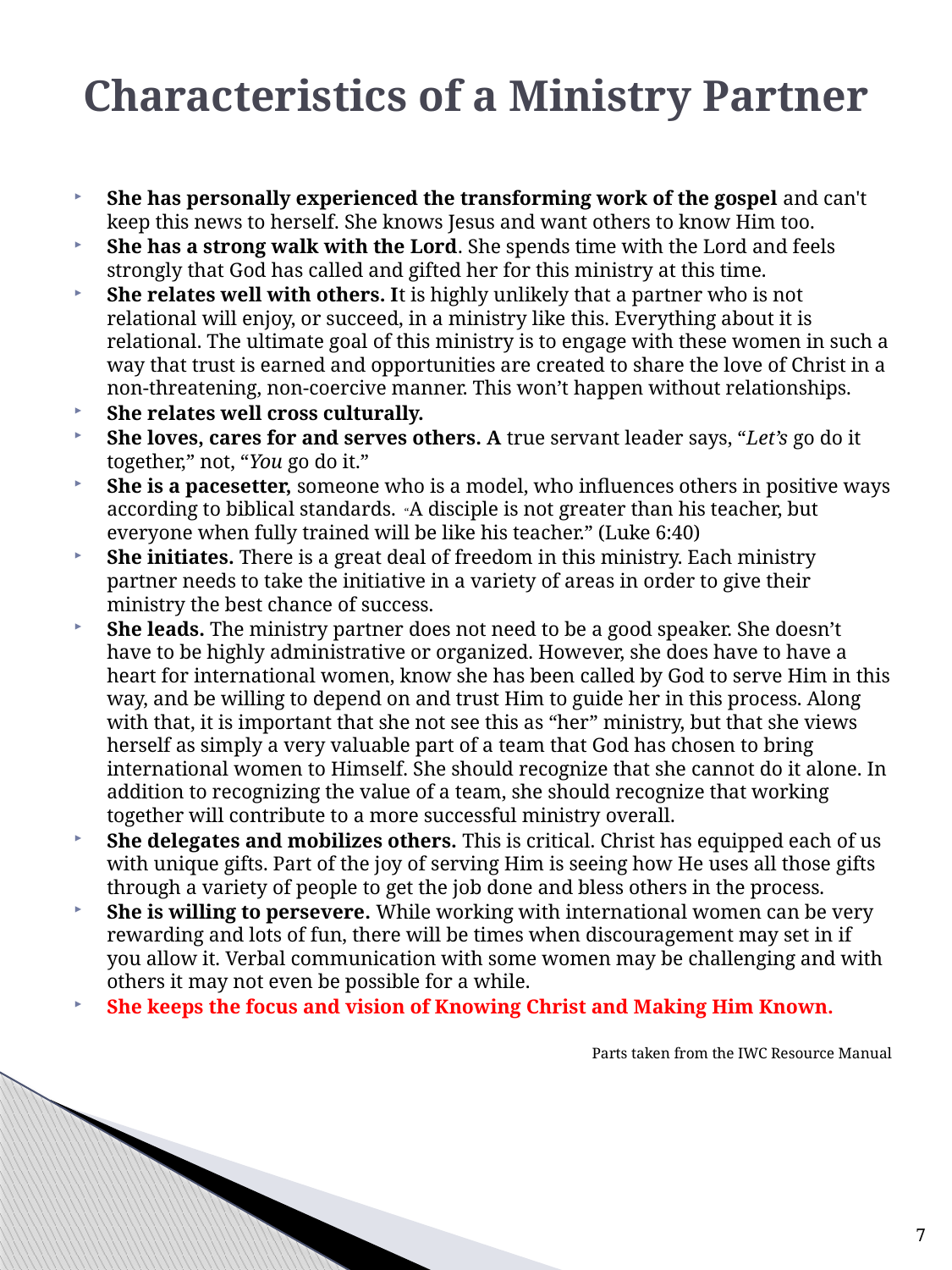

# Characteristics of a Ministry Partner
She has personally experienced the transforming work of the gospel and can't keep this news to herself. She knows Jesus and want others to know Him too.
She has a strong walk with the Lord. She spends time with the Lord and feels strongly that God has called and gifted her for this ministry at this time.
She relates well with others. It is highly unlikely that a partner who is not relational will enjoy, or succeed, in a ministry like this. Everything about it is relational. The ultimate goal of this ministry is to engage with these women in such a way that trust is earned and opportunities are created to share the love of Christ in a non-threatening, non-coercive manner. This won’t happen without relationships.
She relates well cross culturally.
She loves, cares for and serves others. A true servant leader says, “Let’s go do it together,” not, “You go do it.”
She is a pacesetter, someone who is a model, who influences others in positive ways according to biblical standards.  “A disciple is not greater than his teacher, but everyone when fully trained will be like his teacher.” (Luke 6:40)
She initiates. There is a great deal of freedom in this ministry. Each ministry partner needs to take the initiative in a variety of areas in order to give their ministry the best chance of success.
She leads. The ministry partner does not need to be a good speaker. She doesn’t have to be highly administrative or organized. However, she does have to have a heart for international women, know she has been called by God to serve Him in this way, and be willing to depend on and trust Him to guide her in this process. Along with that, it is important that she not see this as “her” ministry, but that she views herself as simply a very valuable part of a team that God has chosen to bring international women to Himself. She should recognize that she cannot do it alone. In addition to recognizing the value of a team, she should recognize that working together will contribute to a more successful ministry overall.
She delegates and mobilizes others. This is critical. Christ has equipped each of us with unique gifts. Part of the joy of serving Him is seeing how He uses all those gifts through a variety of people to get the job done and bless others in the process.
She is willing to persevere. While working with international women can be very rewarding and lots of fun, there will be times when discouragement may set in if you allow it. Verbal communication with some women may be challenging and with others it may not even be possible for a while.
She keeps the focus and vision of Knowing Christ and Making Him Known.

Parts taken from the IWC Resource Manual
7